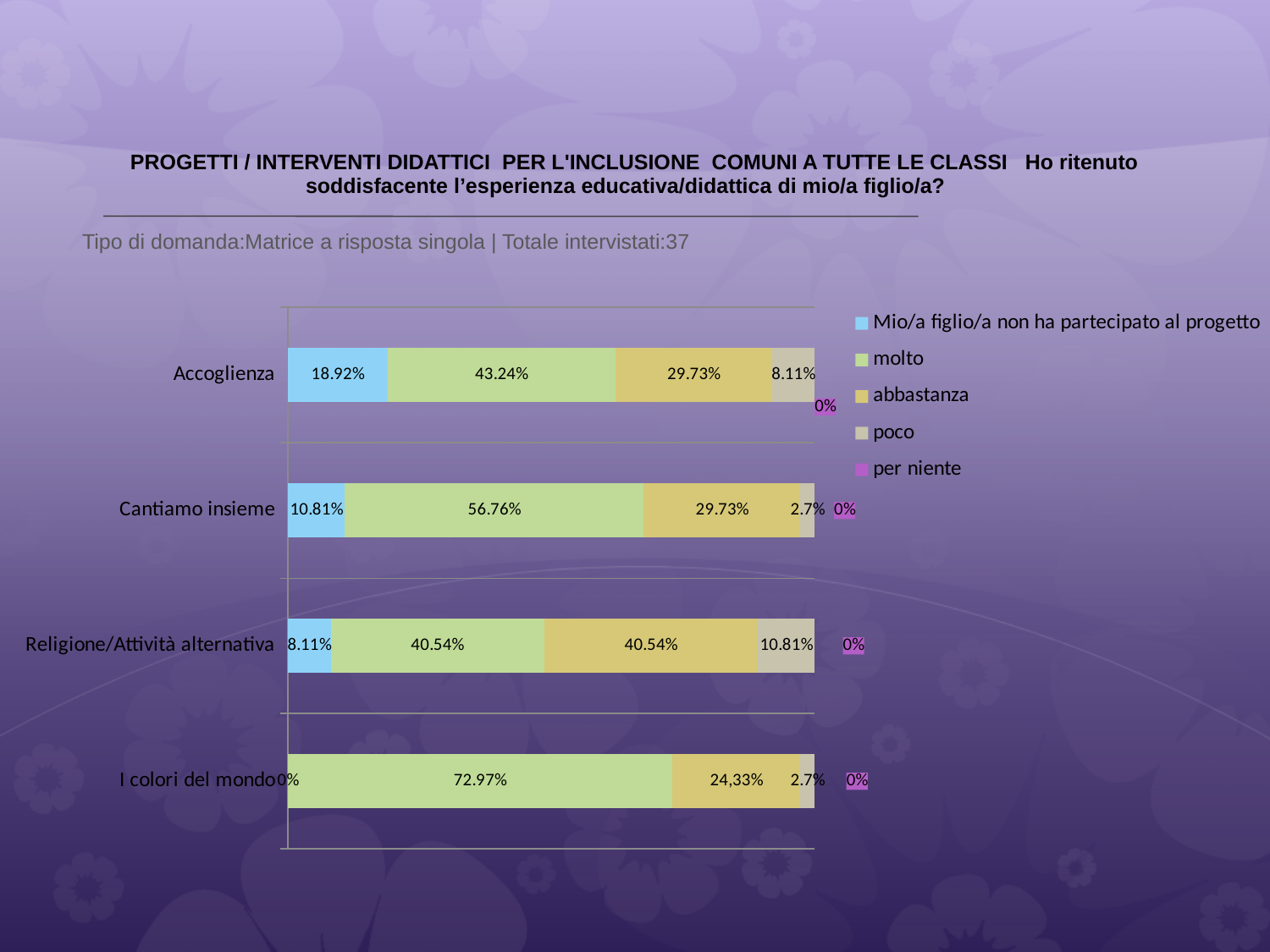

# PROGETTI / INTERVENTI DIDATTICI  PER L'INCLUSIONE  COMUNI A TUTTE LE CLASSI   Ho ritenuto soddisfacente l’esperienza educativa/didattica di mio/a figlio/a?
 Tipo di domanda:Matrice a risposta singola | Totale intervistati:37

### Chart

| Category | Mio/a figlio/a non ha partecipato al progetto | molto | abbastanza | poco | per niente |
|---|---|---|---|---|---|
| Accoglienza | 0.1892 | 0.43240002 | 0.29729998 | 0.081099994 | 0.0 |
| Cantiamo insieme | 0.108100004 | 0.5676 | 0.29729998 | 0.027 | 0.0 |
| Religione/Attività alternativa | 0.081099994 | 0.4054 | 0.4054 | 0.108100004 | 0.0 |
| I colori del mondo | 0.0 | 0.7297 | 0.2432 | 0.027 | 0.0 |